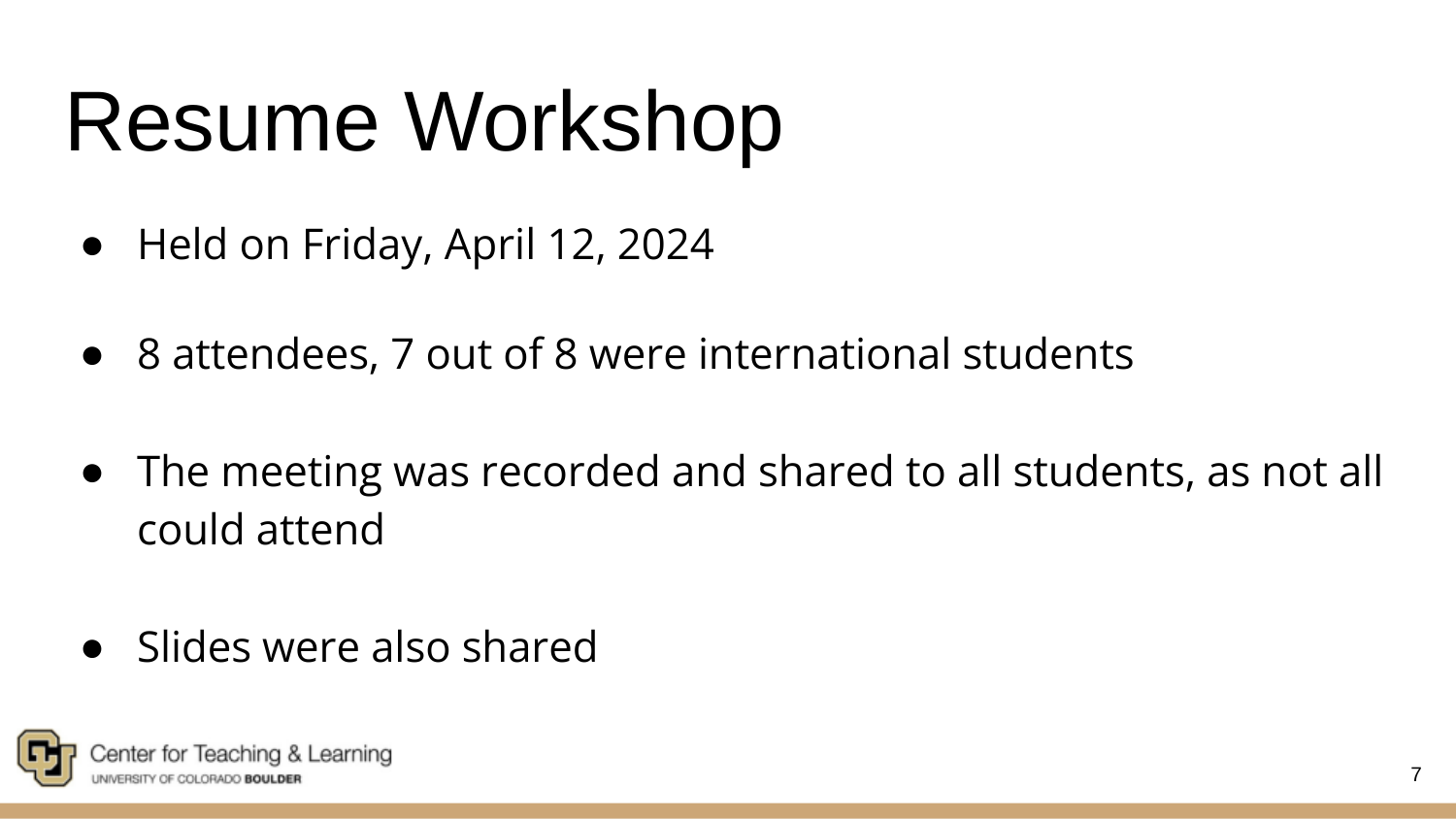

# Resume Workshop
Held on Friday, April 12, 2024
8 attendees, 7 out of 8 were international students
The meeting was recorded and shared to all students, as not all could attend
Slides were also shared

7